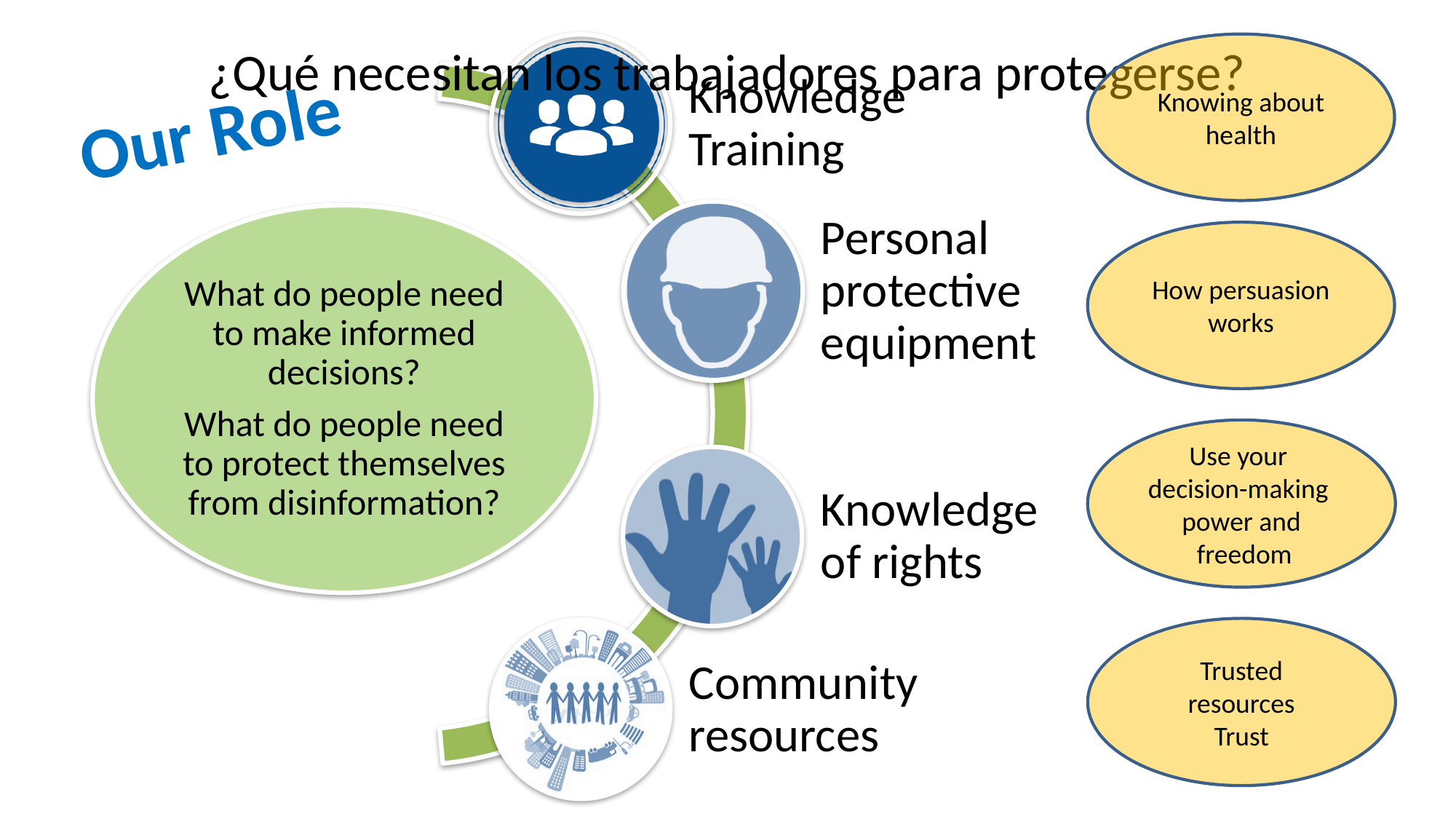

# ¿Qué necesitan los trabajadores para protegerse?
Knowing about health
What do people need to make informed decisions?
What do people need to protect themselves from disinformation?
Knowledge Training
Personal protective equipment
Knowledge of rights
Community resources
Our Role
How persuasion works
Use your
decision-making
power and
 freedom
Trusted resources
Trust